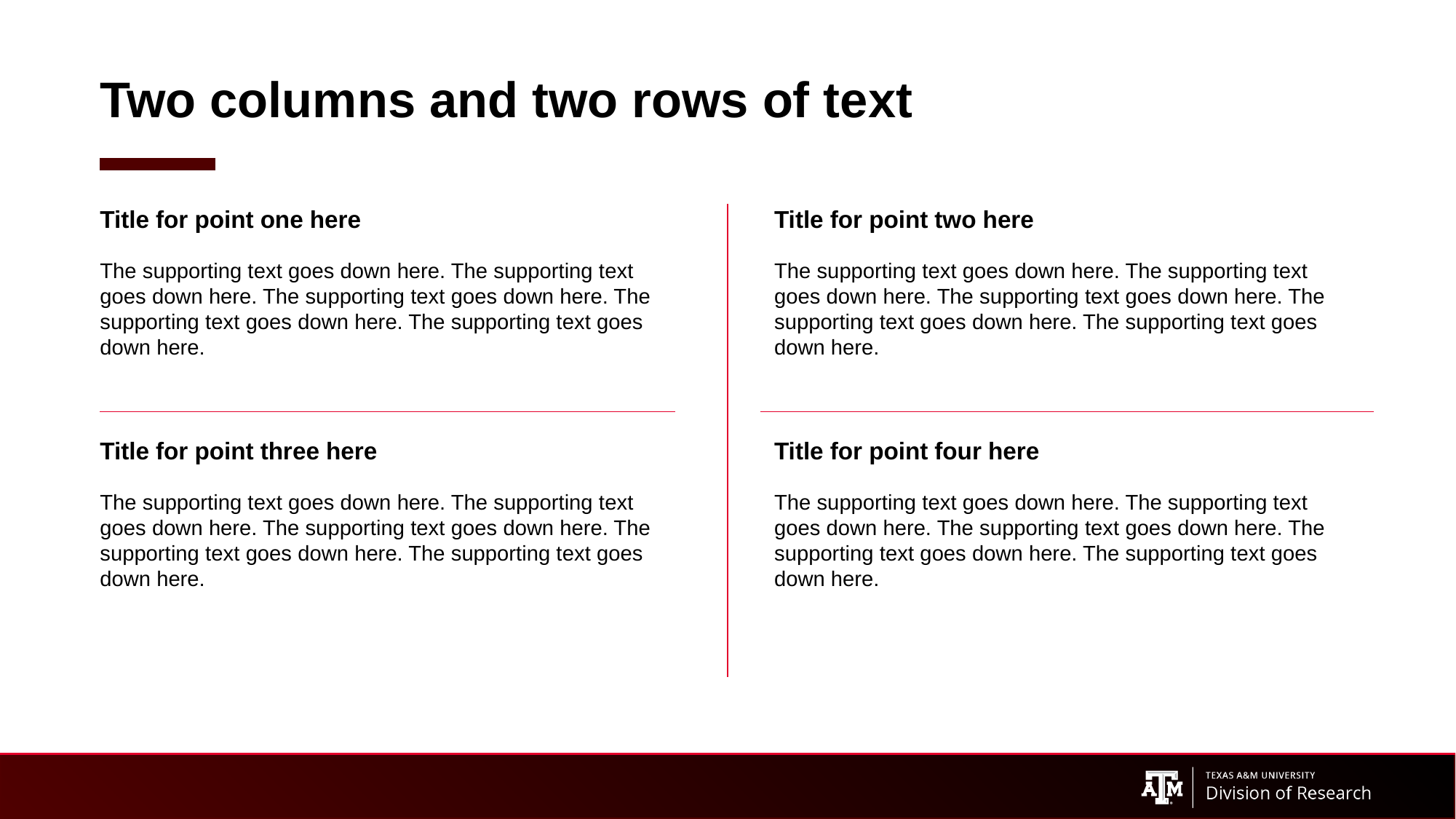

# Two columns and two rows of text
Title for point one here

Title for point two here

The supporting text goes down here. The supporting text goes down here. The supporting text goes down here. The supporting text goes down here. The supporting text goes down here.

The supporting text goes down here. The supporting text goes down here. The supporting text goes down here. The supporting text goes down here. The supporting text goes down here.

Title for point three here

Title for point four here
The supporting text goes down here. The supporting text goes down here. The supporting text goes down here. The supporting text goes down here. The supporting text goes down here.

The supporting text goes down here. The supporting text goes down here. The supporting text goes down here. The supporting text goes down here. The supporting text goes down here.